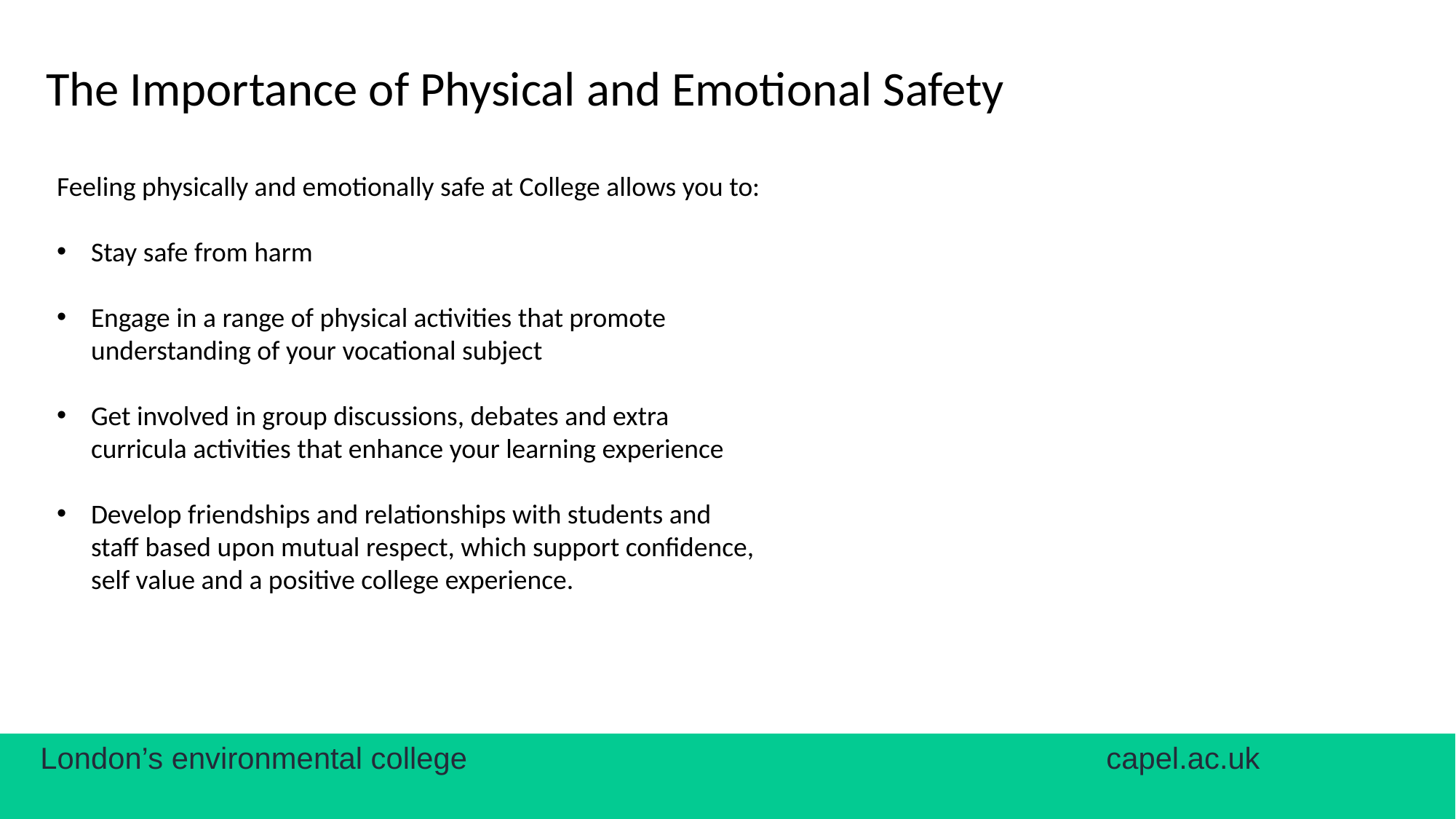

The Importance of Physical and Emotional Safety
Feeling physically and emotionally safe at College allows you to:

Stay safe from harm

Engage in a range of physical activities that promote understanding of your vocational subject

Get involved in group discussions, debates and extra curricula activities that enhance your learning experience

Develop friendships and relationships with students and staff based upon mutual respect, which support confidence, self value and a positive college experience.

London’s environmental college						          capel.ac.uk